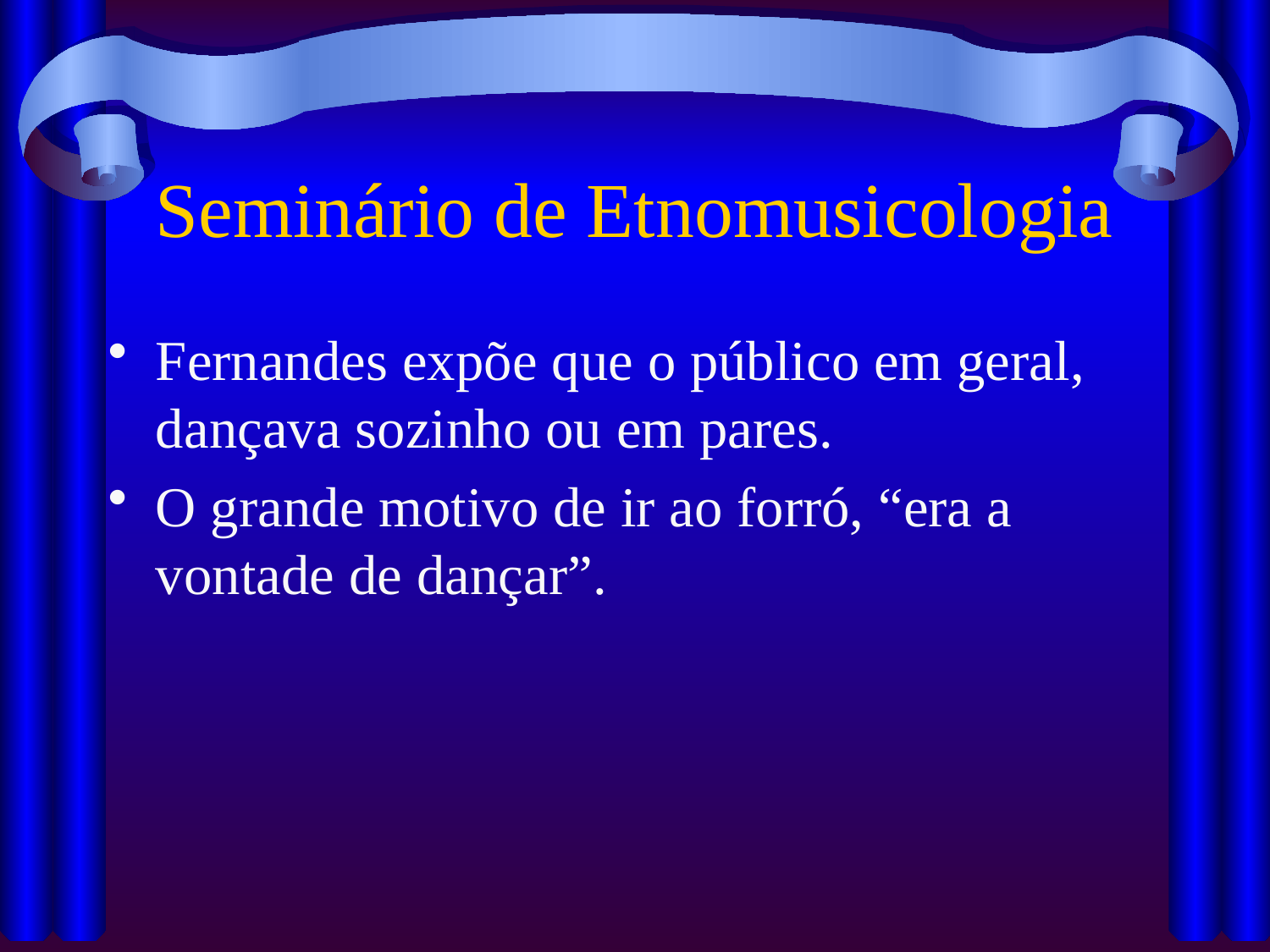

# Seminário de Etnomusicologia
Fernandes expõe que o público em geral, dançava sozinho ou em pares.
O grande motivo de ir ao forró, “era a vontade de dançar”.